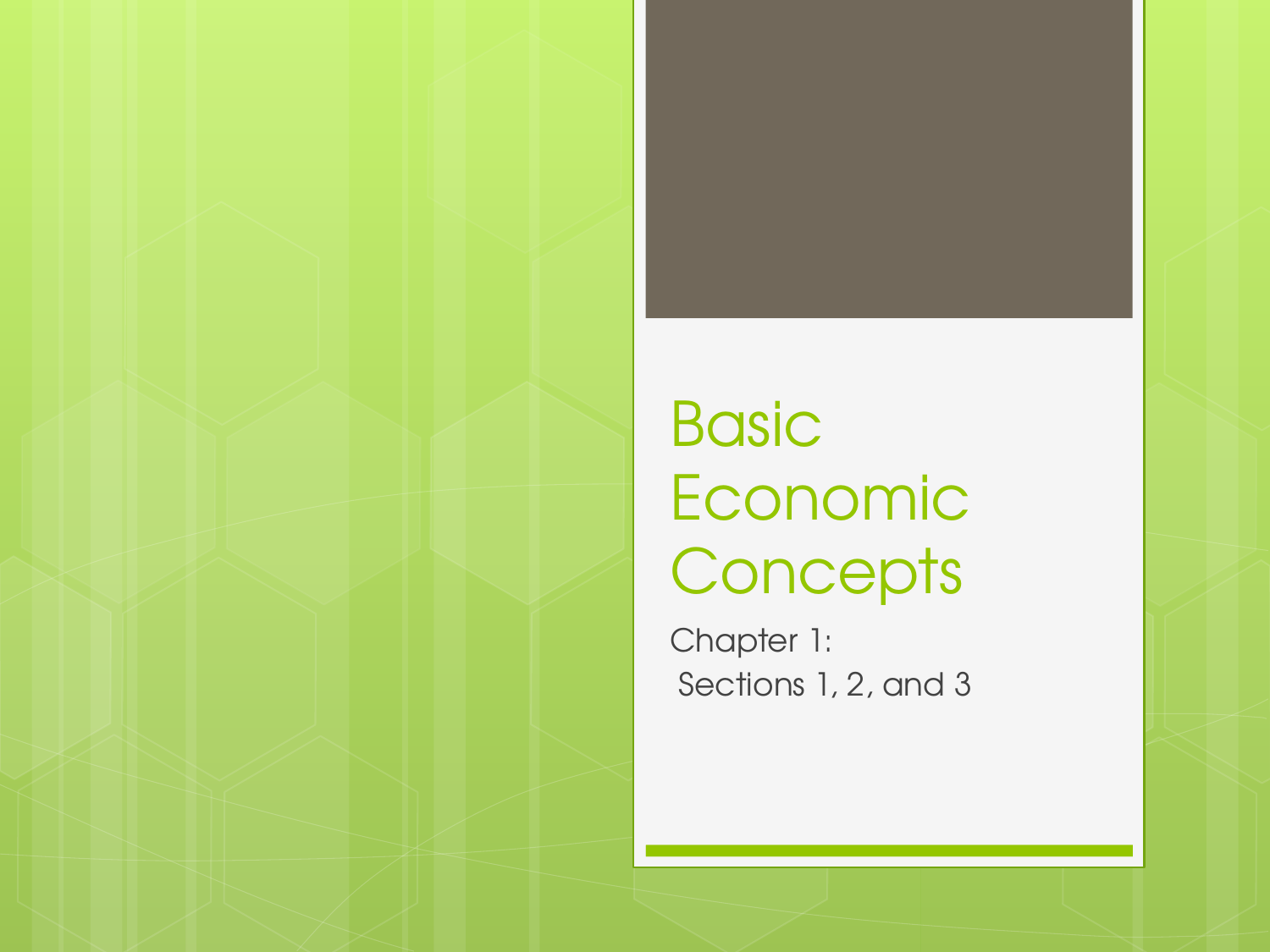

# Basic Economic Concepts
Chapter 1:
 Sections 1, 2, and 3